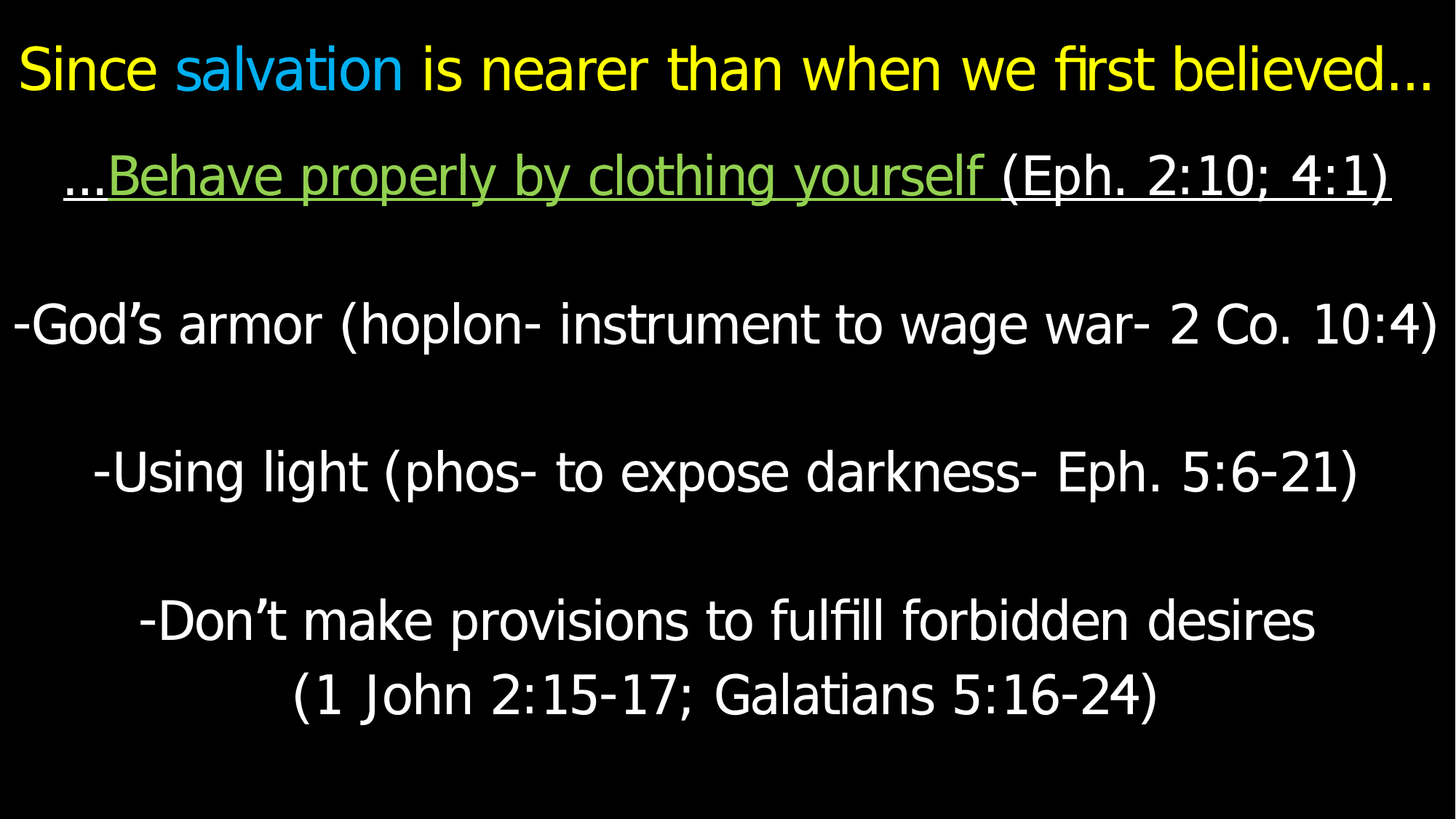

# Since salvation is nearer than when we first believed…
…Behave properly by clothing yourself (Eph. 2:10; 4:1)

-God’s armor (hoplon- instrument to wage war- 2 Co. 10:4)

-Using light (phos- to expose darkness- Eph. 5:6-21)

-Don’t make provisions to fulfill forbidden desires
(1 John 2:15-17; Galatians 5:16-24)